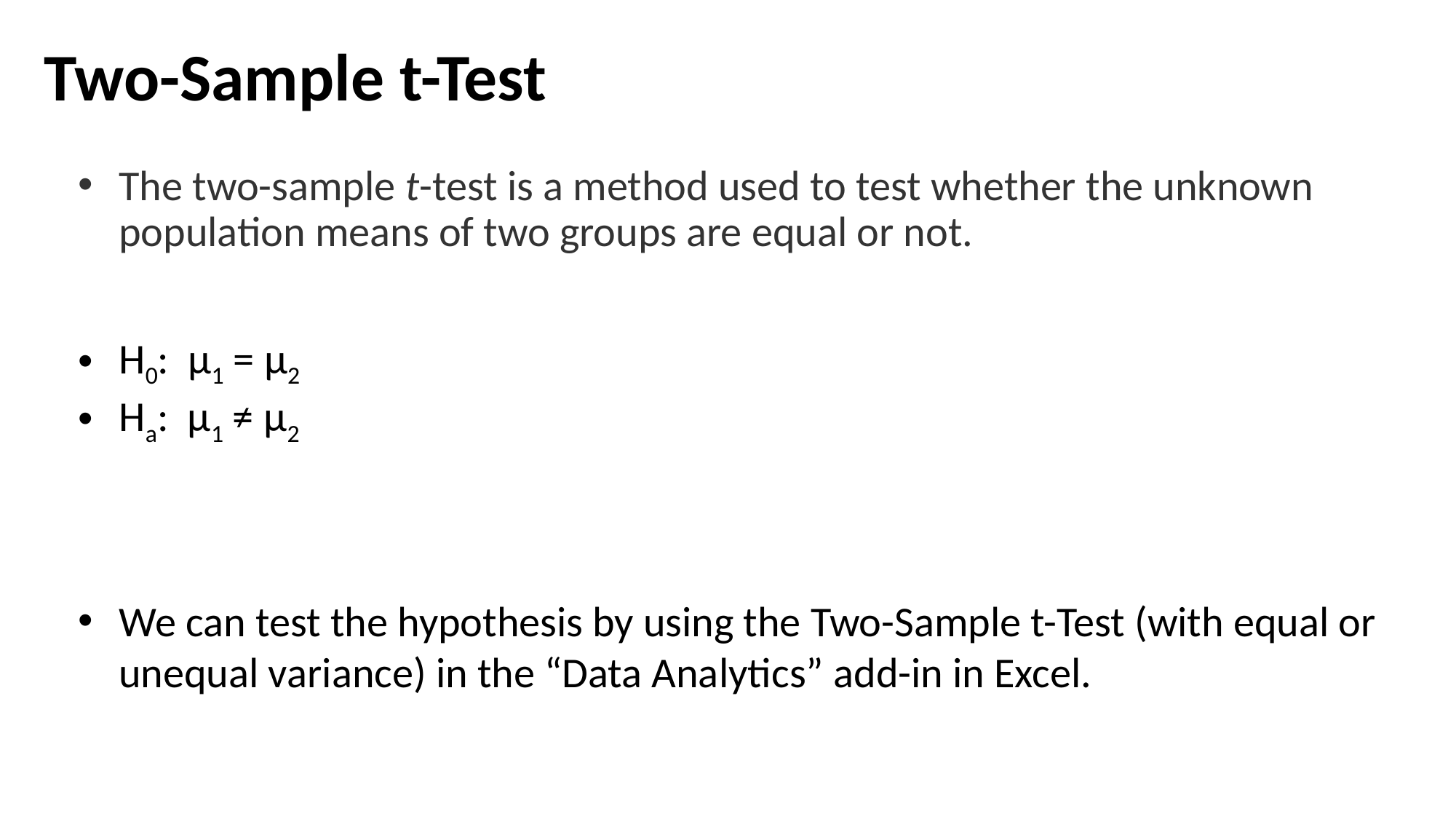

# Two-Sample t-Test
The two-sample t-test is a method used to test whether the unknown population means of two groups are equal or not.

H0:  μ1 = μ2
Ha:  μ1 ≠ μ2

We can test the hypothesis by using the Two-Sample t-Test (with equal or unequal variance) in the “Data Analytics” add-in in Excel.